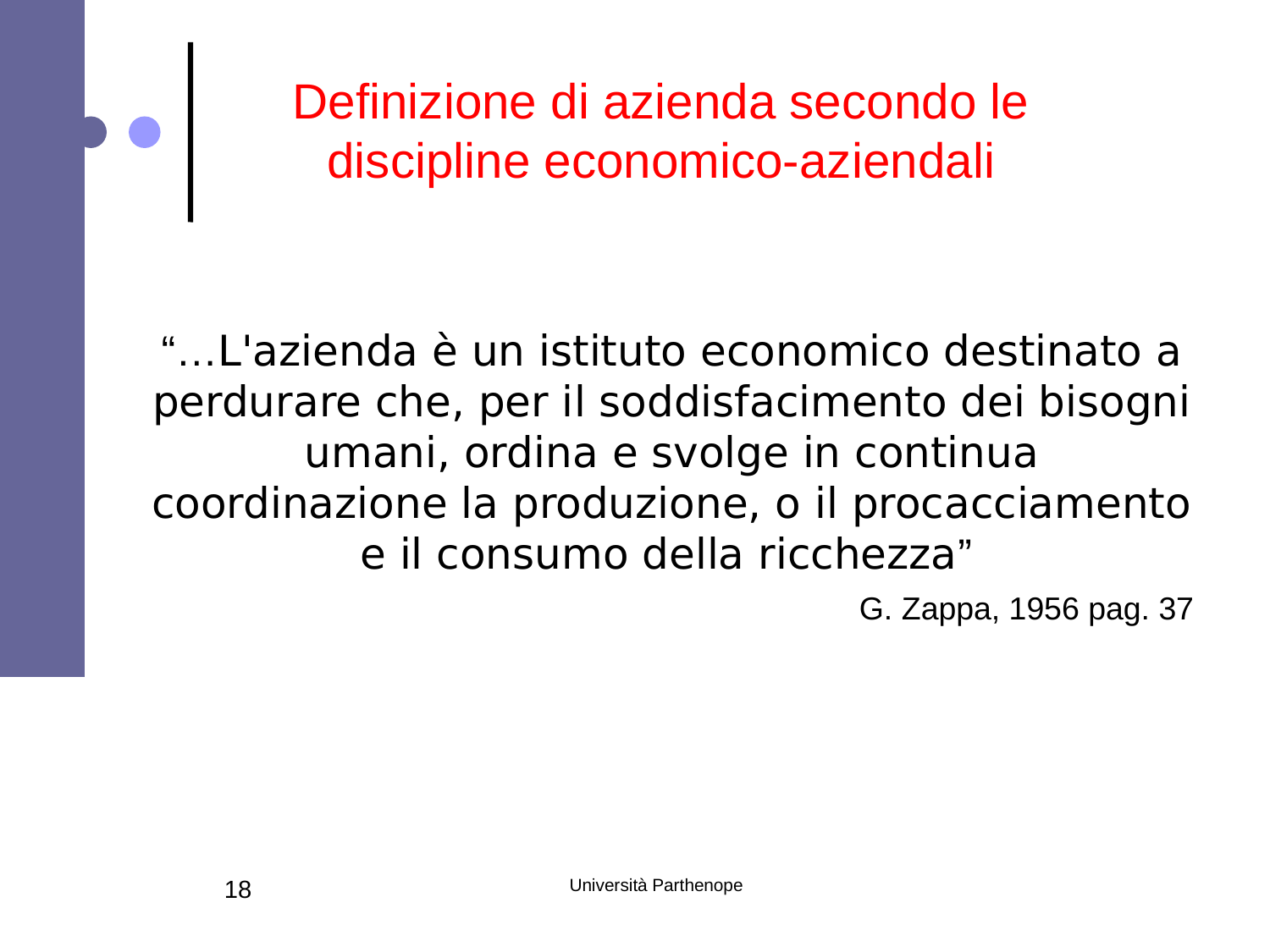

Definizione di azienda secondo le discipline economico-aziendali
“…L'azienda è un istituto economico destinato a perdurare che, per il soddisfacimento dei bisogni umani, ordina e svolge in continua coordinazione la produzione, o il procacciamento e il consumo della ricchezza”
G. Zappa, 1956 pag. 37

18
Università Parthenope